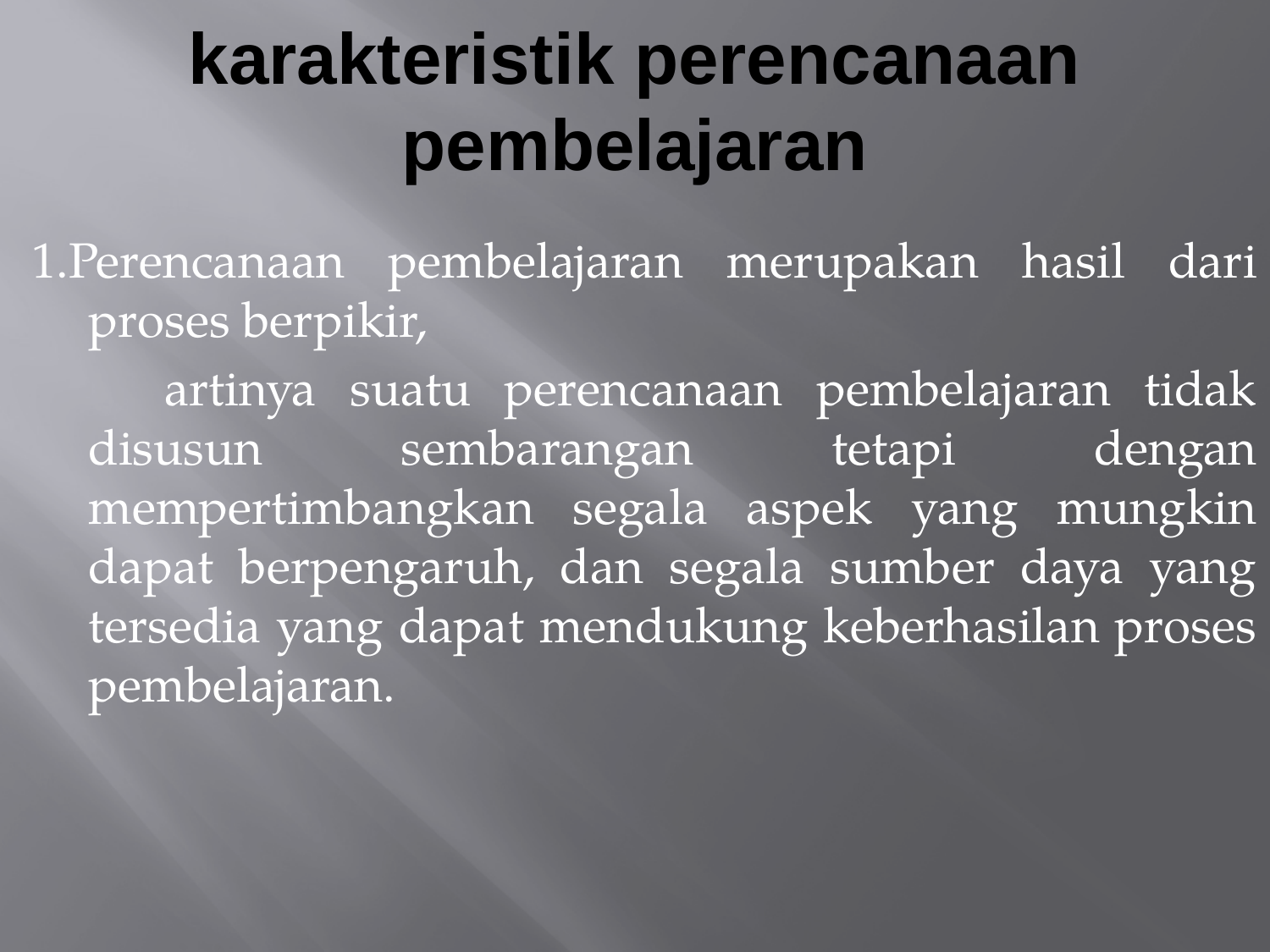

# karakteristik perencanaan pembelajaran
1.Perencanaan pembelajaran merupakan hasil dari proses berpikir,
    artinya suatu perencanaan pembelajaran tidak disusun sembarangan tetapi dengan mempertimbangkan segala aspek yang mungkin dapat berpengaruh, dan segala sumber daya yang tersedia yang dapat mendukung keberhasilan proses pembelajaran.